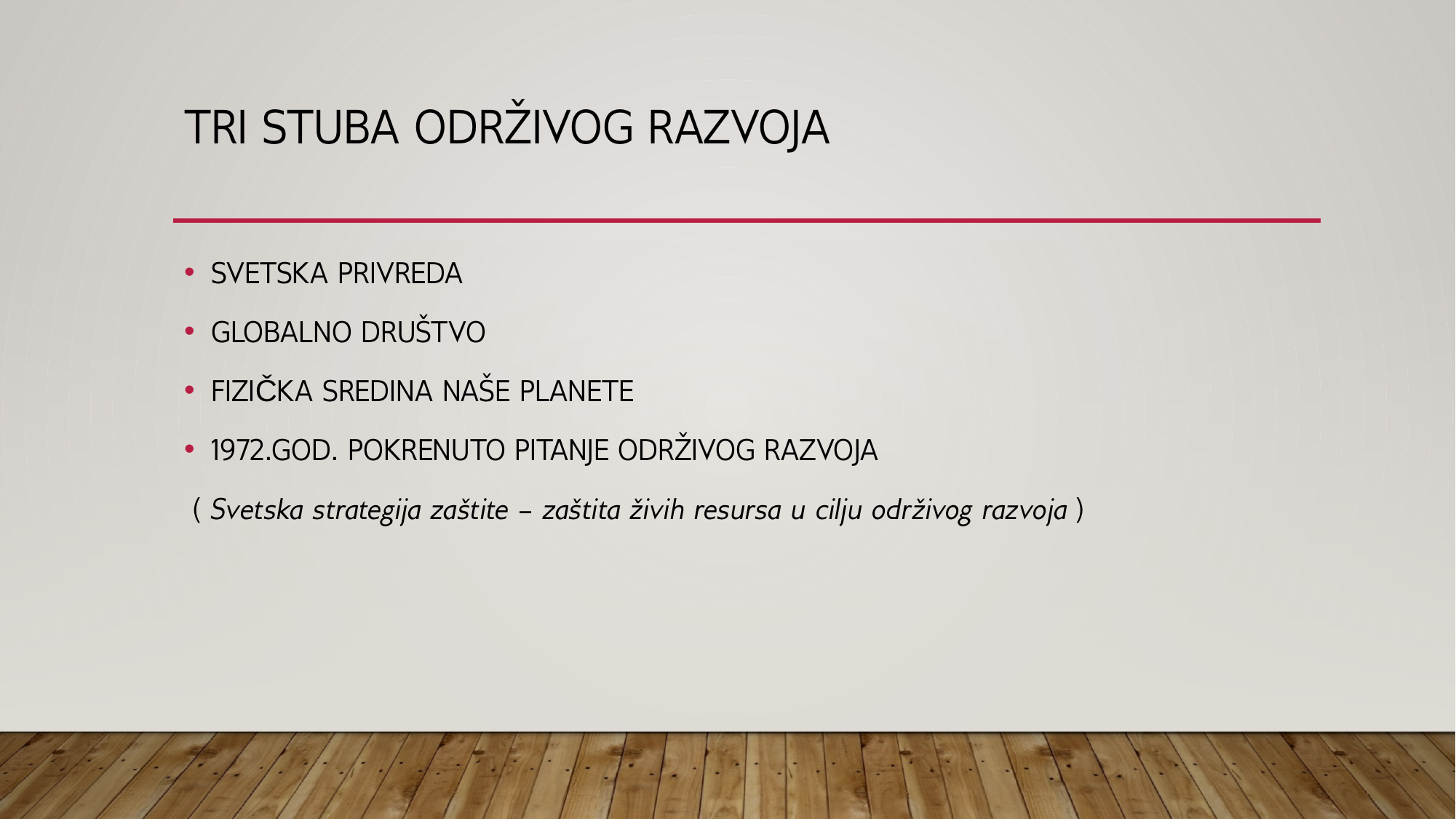

# Tri stuba održivog razvoja
SVETSKA PRIVREDA
GLOBALNO DRUŠTVO
FIZIČKA SREDINA NAŠE PLANETE
1972.GOD. POKRENUTO PITANJE ODRŽIVOG RAZVOJA
 ( Svetska strategija zaštite – zaštita živih resursa u cilju održivog razvoja )